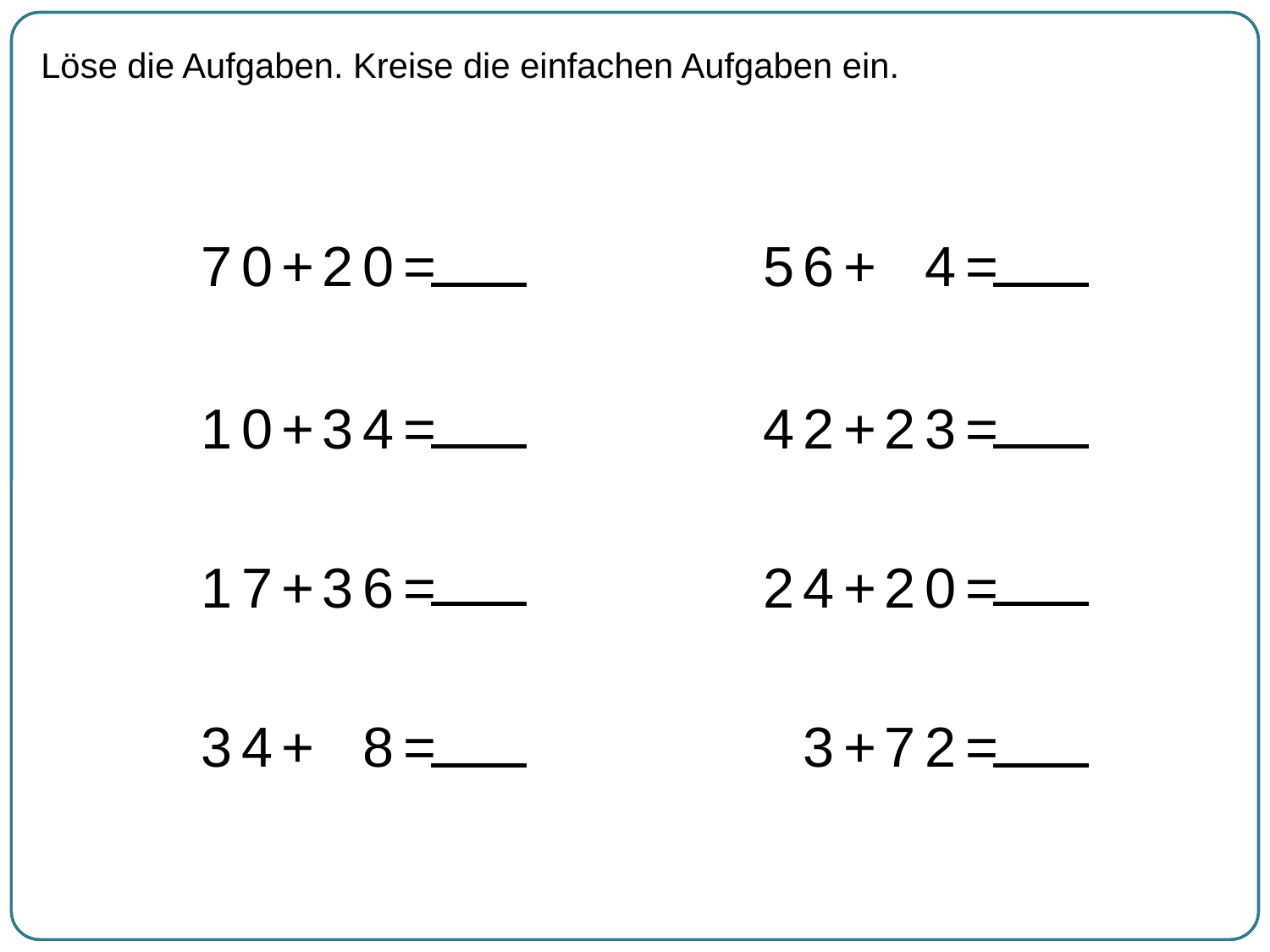

Löse die Aufgaben. Kreise die einfachen Aufgaben ein.
| 7 | 0 | + | 2 | 0 | = |
| --- | --- | --- | --- | --- | --- |
| 5 | 6 | + |  | 4 | = |
| --- | --- | --- | --- | --- | --- |
| 1 | 0 | + | 3 | 4 | = |
| --- | --- | --- | --- | --- | --- |
| 4 | 2 | + | 2 | 3 | = |
| --- | --- | --- | --- | --- | --- |
| 1 | 7 | + | 3 | 6 | = |
| --- | --- | --- | --- | --- | --- |
| 2 | 4 | + | 2 | 0 | = |
| --- | --- | --- | --- | --- | --- |
| 3 | 4 | + |  | 8 | = |
| --- | --- | --- | --- | --- | --- |
|  | 3 | + | 7 | 2 | = |
| --- | --- | --- | --- | --- | --- |